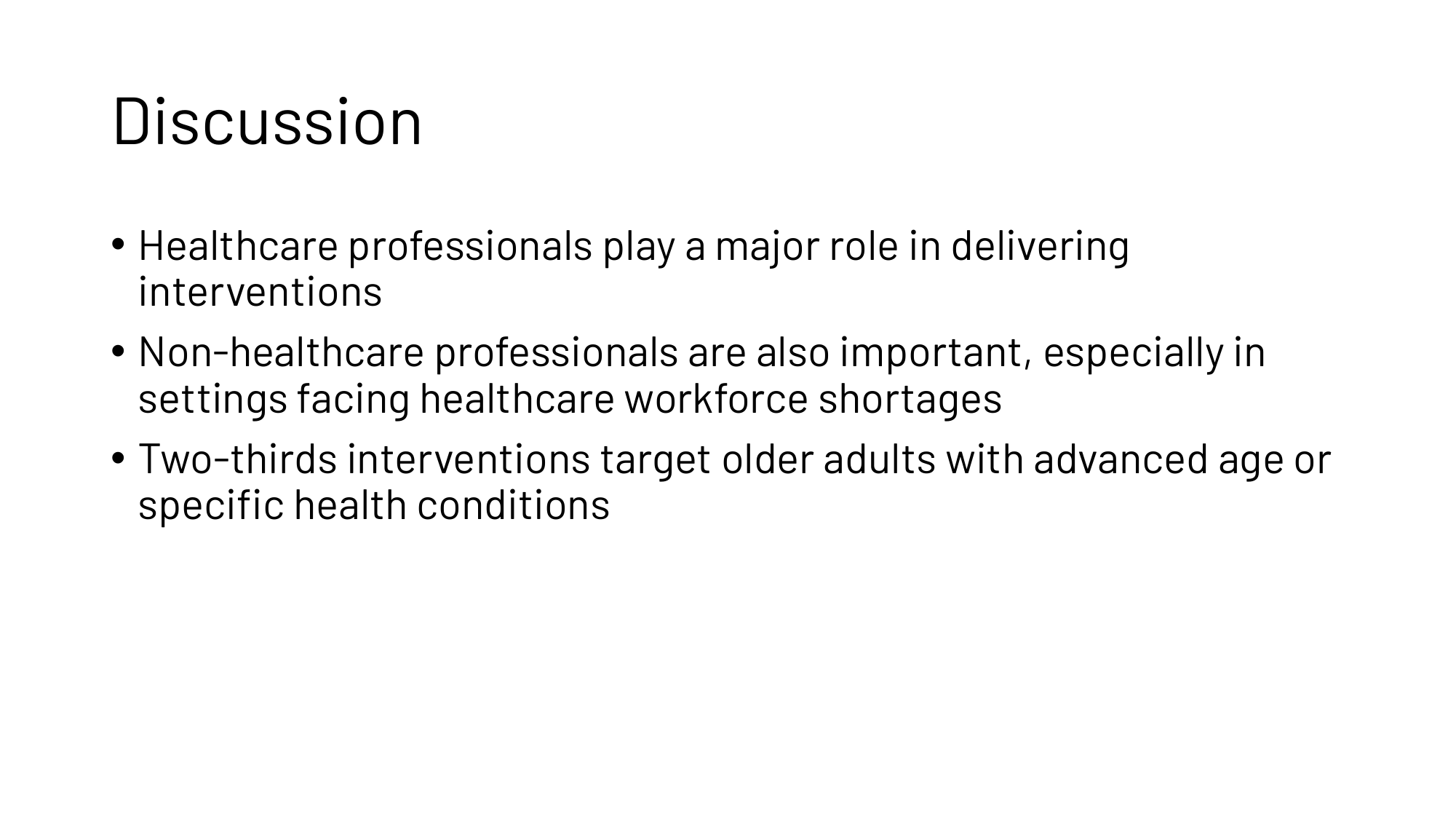

# Discussion
Healthcare professionals play a major role in delivering interventions
Non-healthcare professionals are also important, especially in settings facing healthcare workforce shortages
Two-thirds interventions target older adults with advanced age or specific health conditions